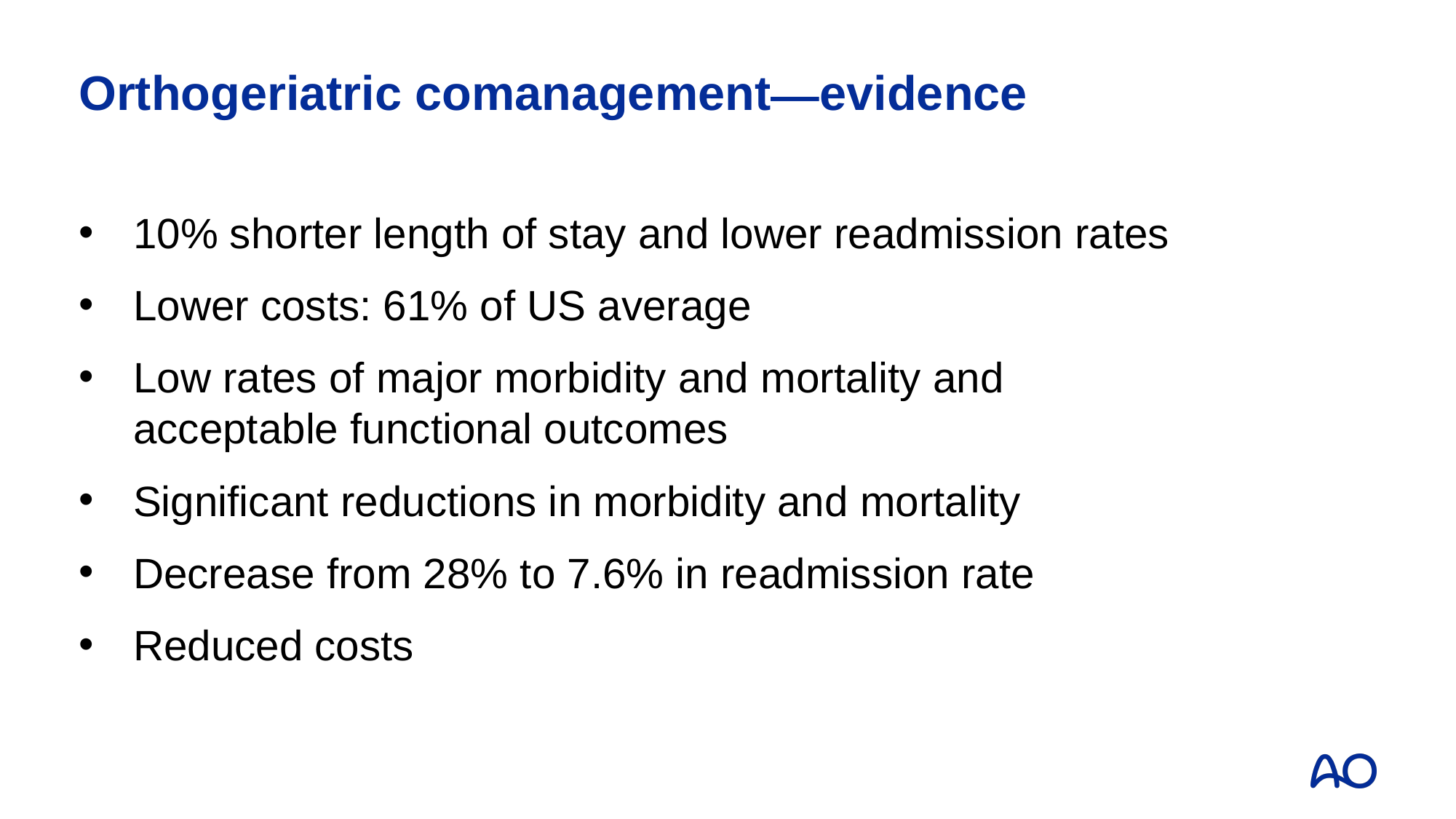

# Orthogeriatric comanagement—evidence
10% shorter length of stay and lower readmission rates
Lower costs: 61% of US average
Low rates of major morbidity and mortality and acceptable functional outcomes
Significant reductions in morbidity and mortality
Decrease from 28% to 7.6% in readmission rate
Reduced costs